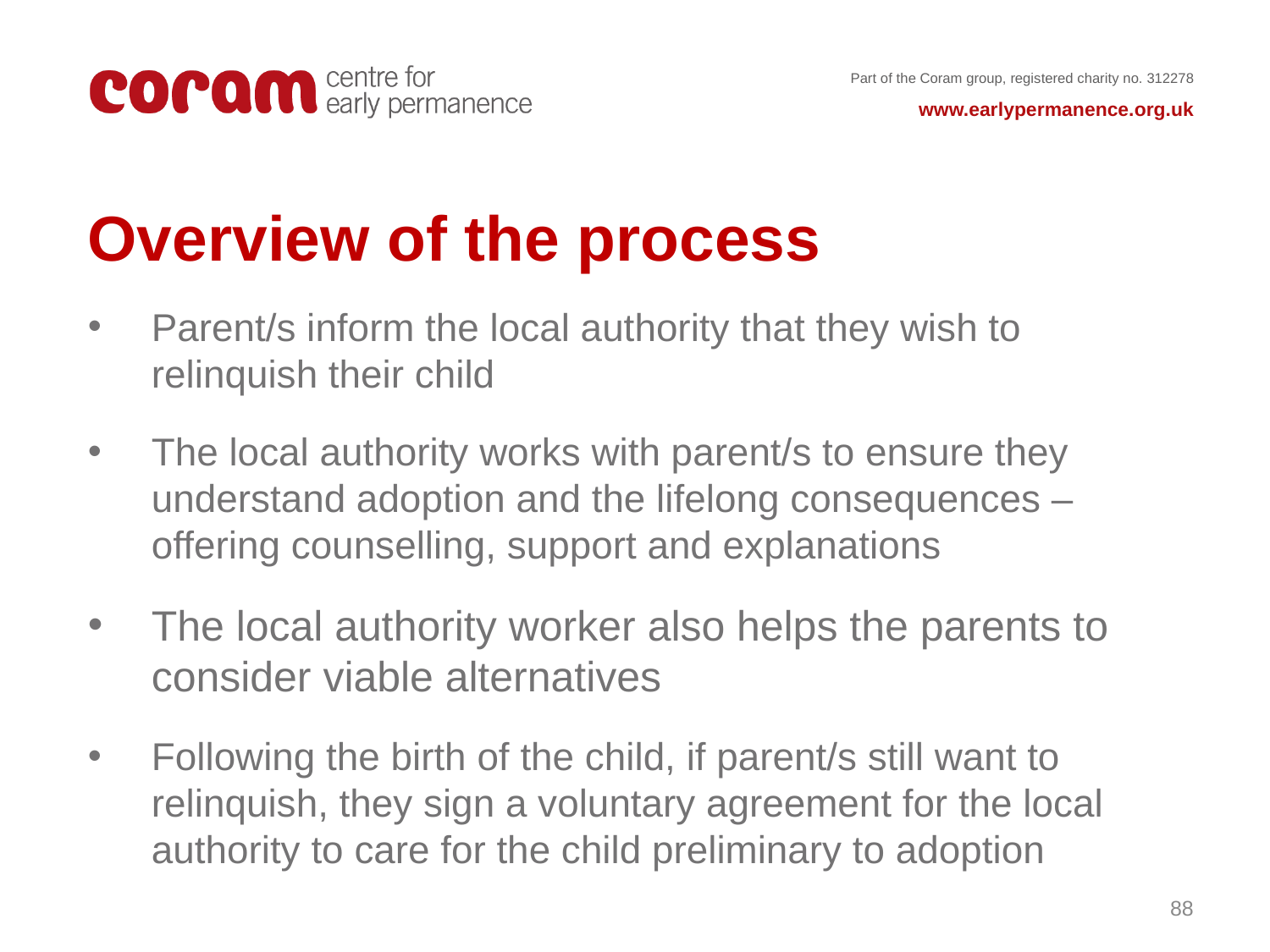

# Overview of the process
Parent/s inform the local authority that they wish to relinquish their child
The local authority works with parent/s to ensure they understand adoption and the lifelong consequences – offering counselling, support and explanations
The local authority worker also helps the parents to consider viable alternatives
Following the birth of the child, if parent/s still want to relinquish, they sign a voluntary agreement for the local authority to care for the child preliminary to adoption
88